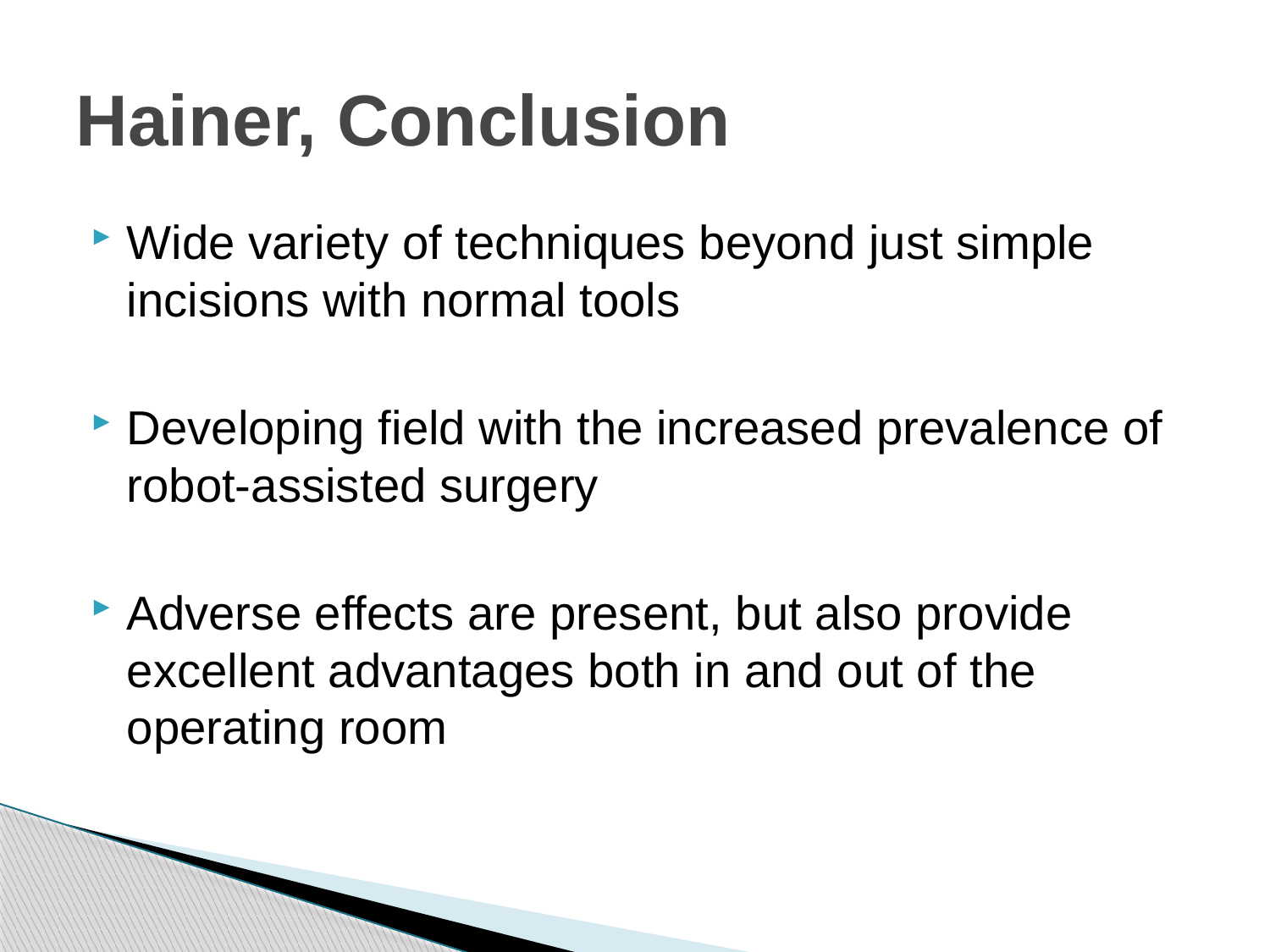

# Hainer, Conclusion
Wide variety of techniques beyond just simple incisions with normal tools

Developing field with the increased prevalence of robot-assisted surgery

Adverse effects are present, but also provide excellent advantages both in and out of the operating room